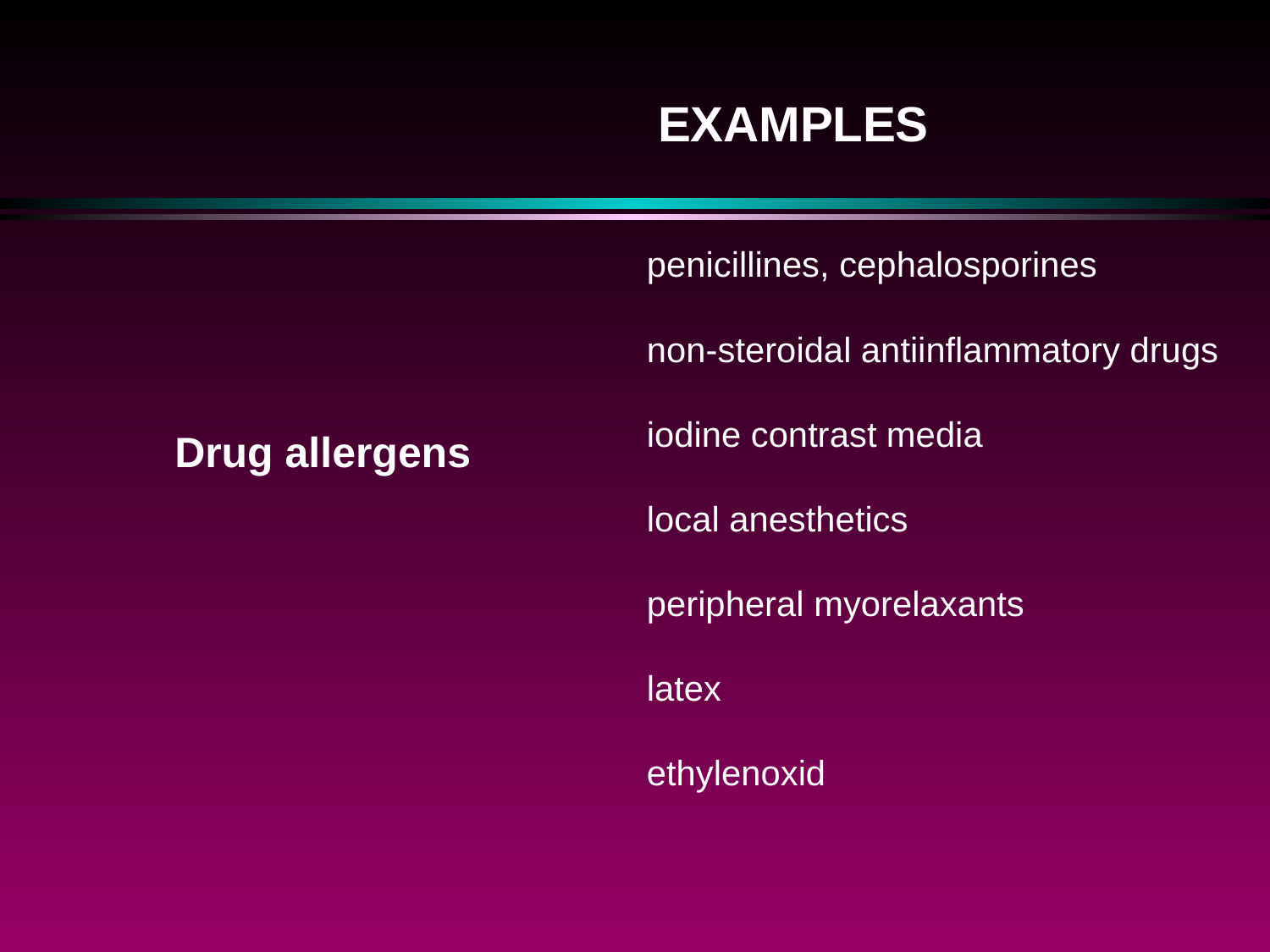

EXAMPLES
penicillines, cephalosporines

non-steroidal antiinflammatory drugs

iodine contrast media

local anesthetics

peripheral myorelaxants

latex

ethylenoxid
Drug allergens